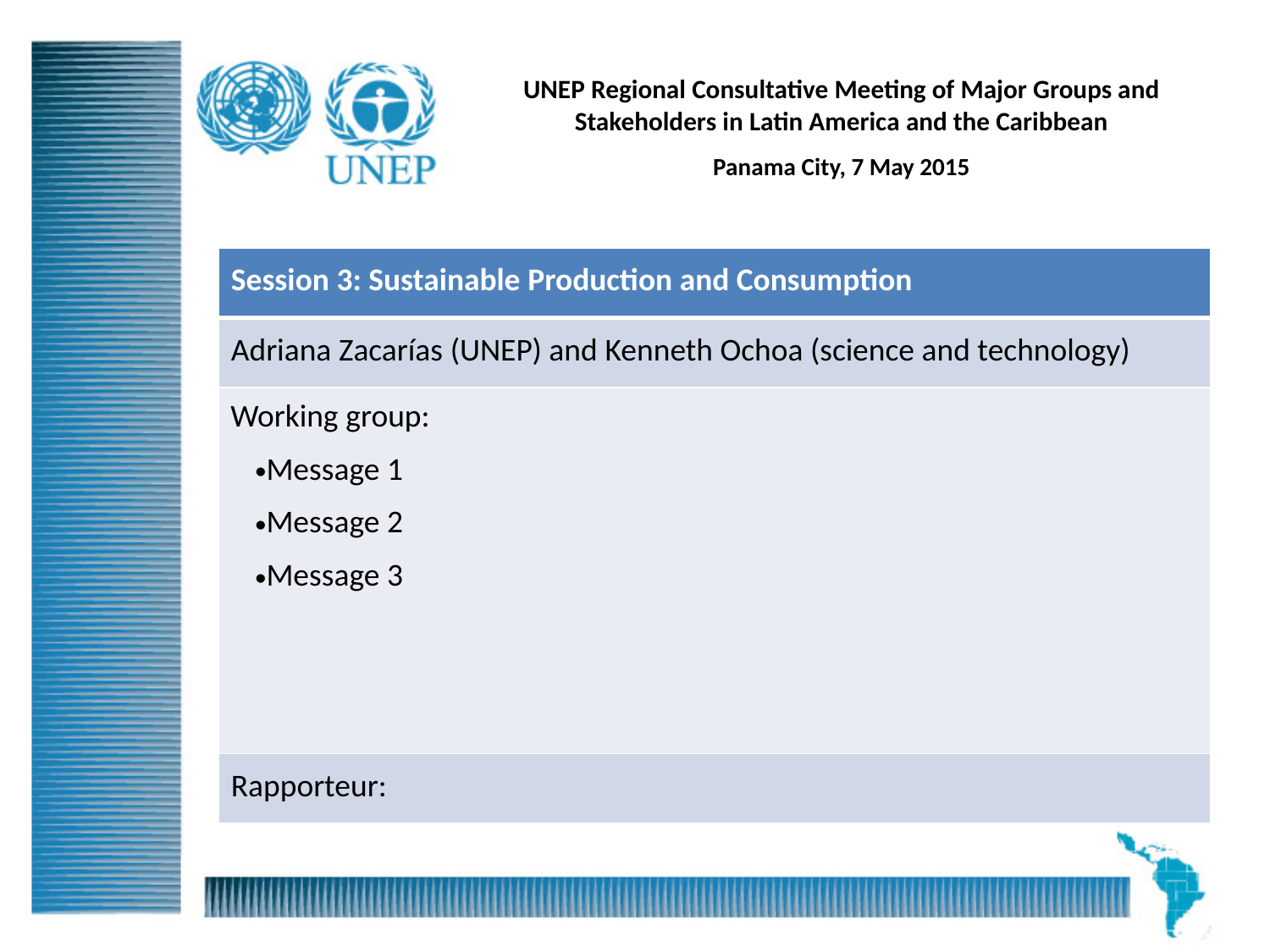

# UNEP Regional Consultative Meeting of Major Groups and Stakeholders in Latin America and the Caribbean
Panama City, 7 May 2015
| Session 3: Sustainable Production and Consumption |
| --- |
| Adriana Zacarías (UNEP) and Kenneth Ochoa (science and technology) |
| Working group: Message 1 Message 2 Message 3 |
| Rapporteur: |